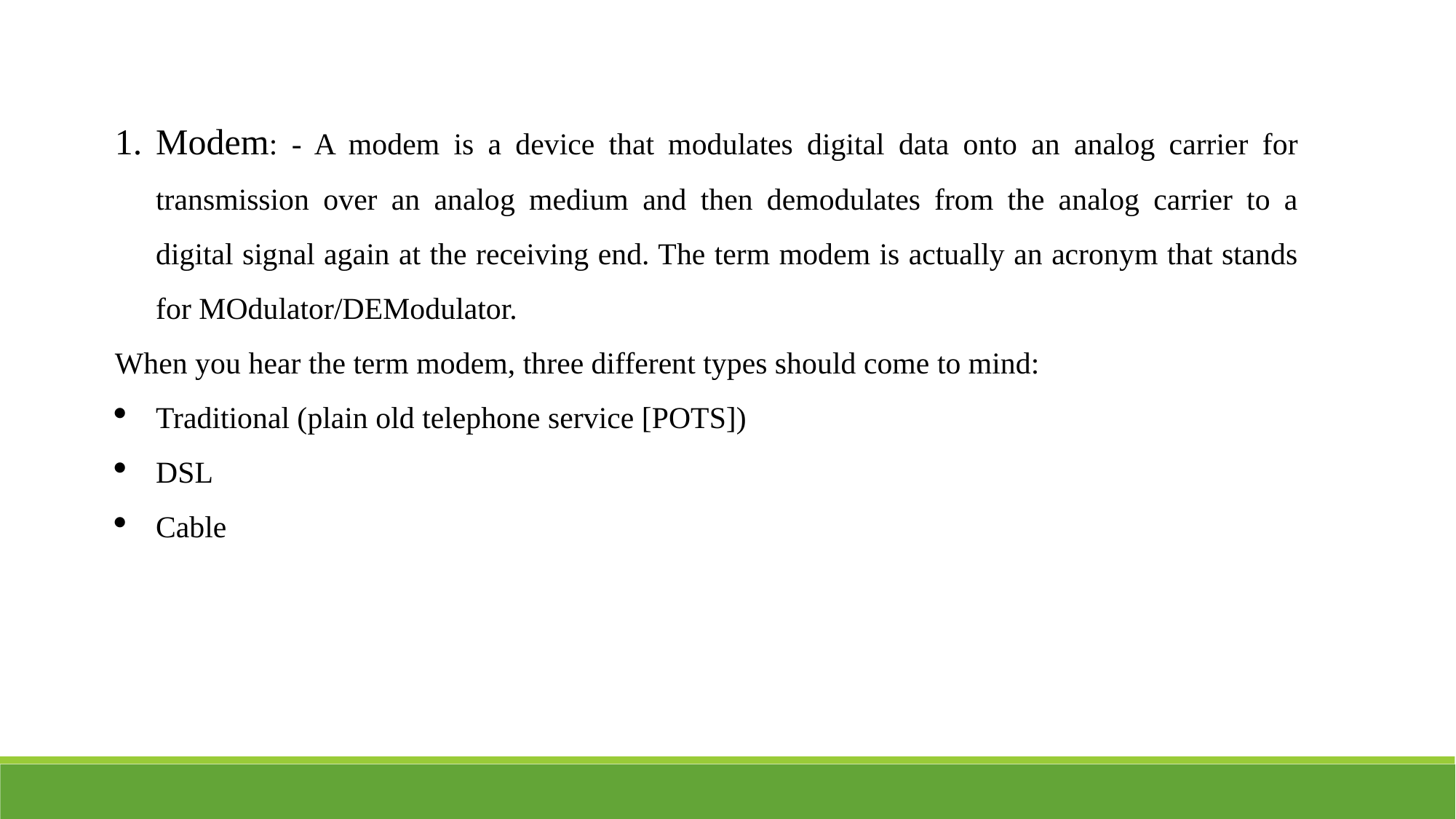

Modem: - A modem is a device that modulates digital data onto an analog carrier for transmission over an analog medium and then demodulates from the analog carrier to a digital signal again at the receiving end. The term modem is actually an acronym that stands for MOdulator/DEModulator.
When you hear the term modem, three different types should come to mind:
Traditional (plain old telephone service [POTS])
DSL
Cable